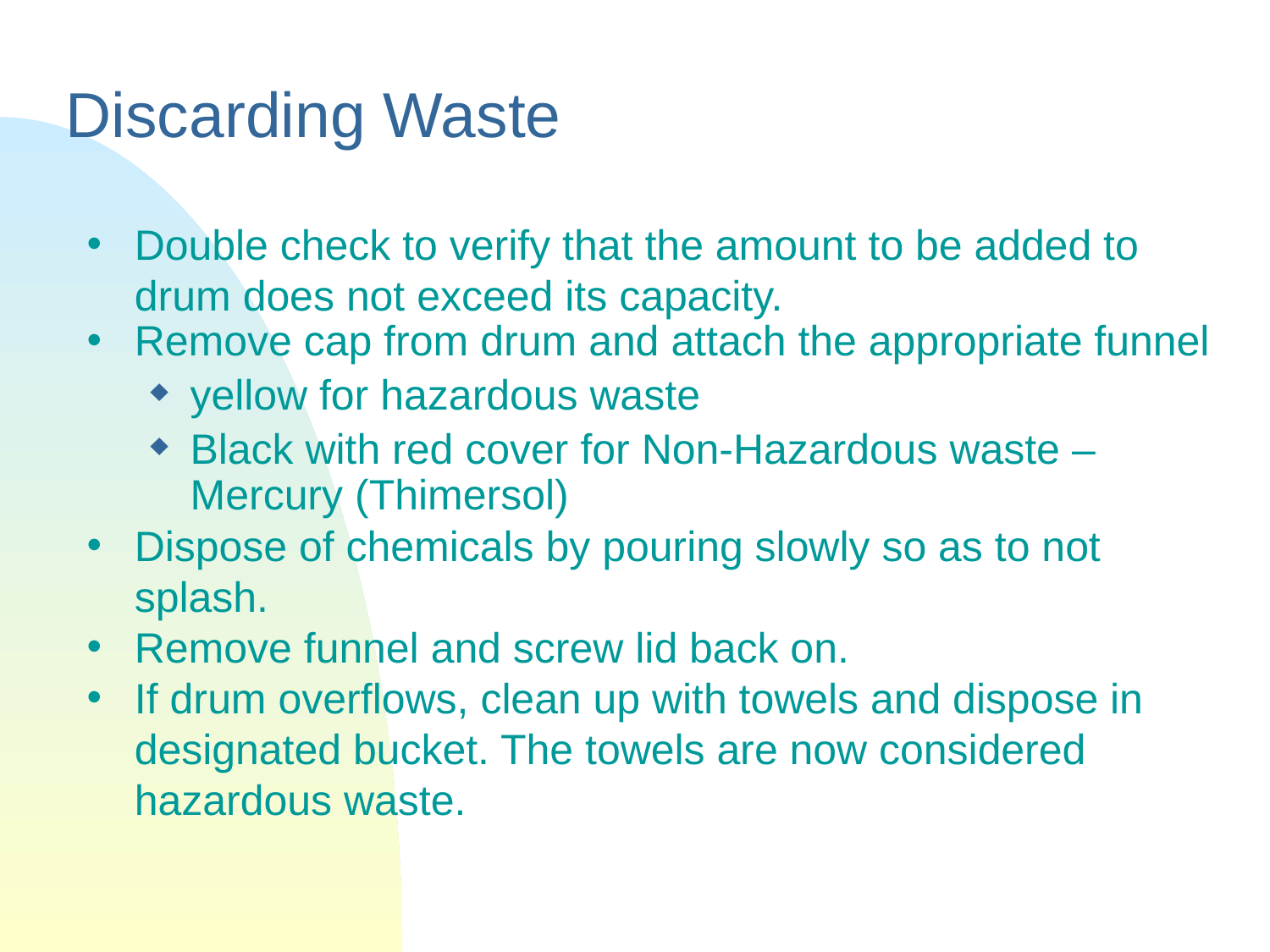

# Discarding Waste
Double check to verify that the amount to be added to drum does not exceed its capacity.
Remove cap from drum and attach the appropriate funnel
yellow for hazardous waste
Black with red cover for Non-Hazardous waste –Mercury (Thimersol)
Dispose of chemicals by pouring slowly so as to not splash.
Remove funnel and screw lid back on.
If drum overflows, clean up with towels and dispose in designated bucket. The towels are now considered hazardous waste.